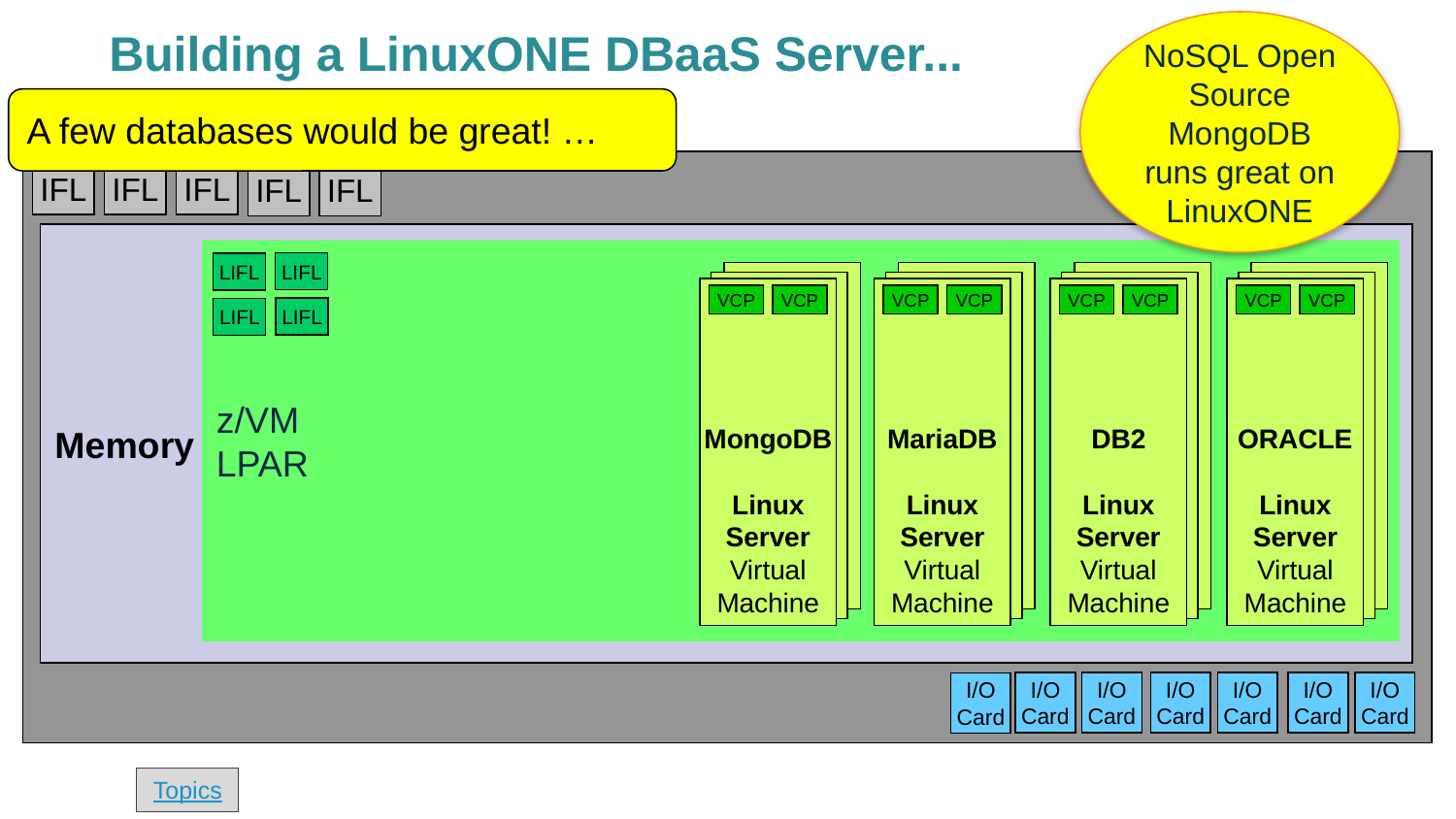

NoSQL Open Source MongoDB runs great on LinuxONE
# Building a LinuxONE DBaaS Server...
A few databases would be great! …

IFL
IFL
IFL
IFL
IFL
Memory
z/VM
LPAR
LIFL
LIFL

MongoDB

Linux
Server
Virtual
Machine
MariaDB

Linux
Server
Virtual
Machine
DB2

Linux
Server
Virtual
Machine
ORACLE

Linux
Server
Virtual
Machine
VCP
VCP
VCP
VCP
VCP
VCP
VCP
VCP
LIFL
LIFL
I/O
Card
I/O
Card
I/O
Card
I/O
Card
I/O
Card
I/O
Card
I/O
Card